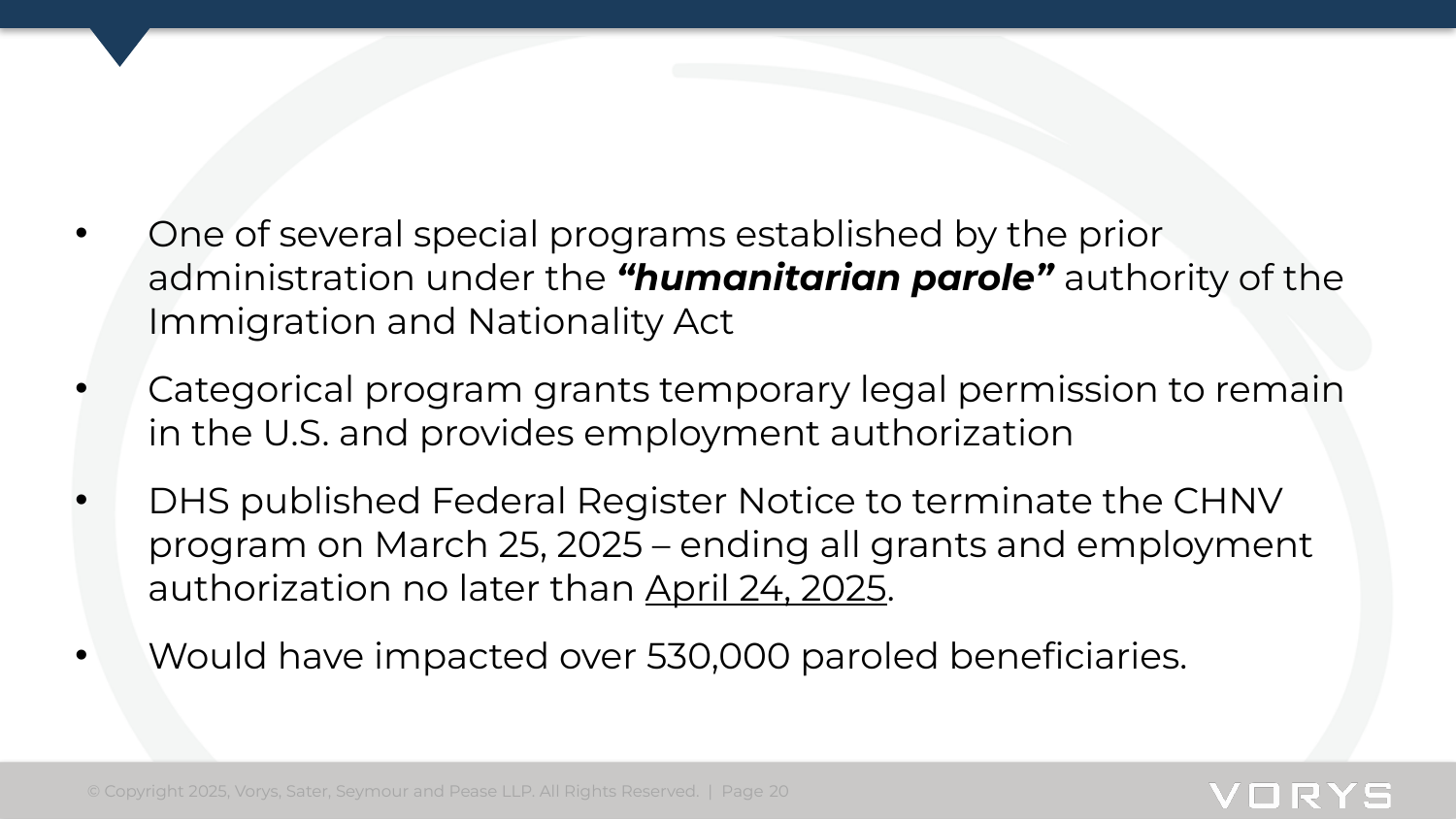

#
One of several special programs established by the prior administration under the “humanitarian parole” authority of the Immigration and Nationality Act
Categorical program grants temporary legal permission to remain in the U.S. and provides employment authorization
DHS published Federal Register Notice to terminate the CHNV program on March 25, 2025 – ending all grants and employment authorization no later than April 24, 2025.
Would have impacted over 530,000 paroled beneficiaries.